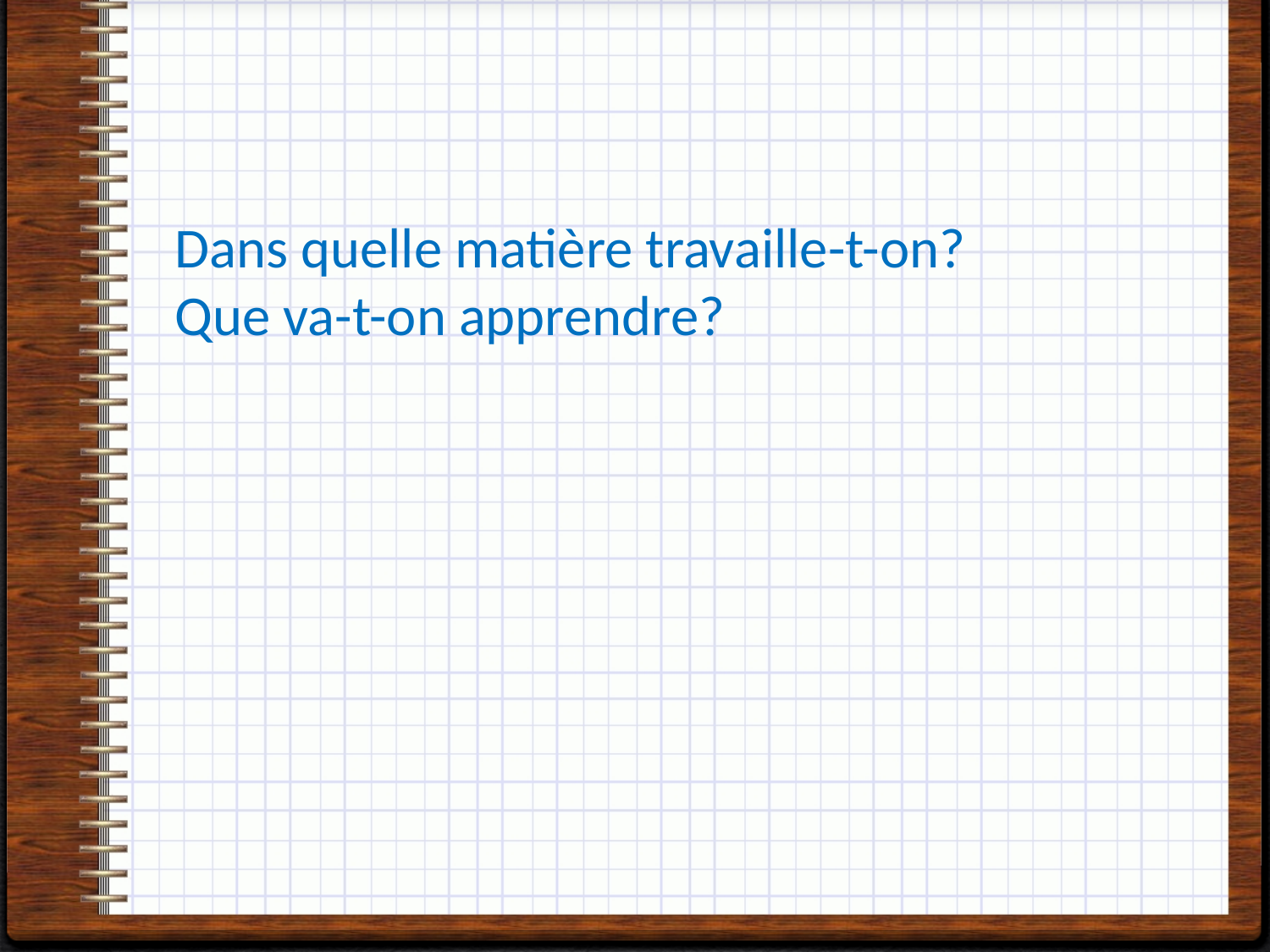

Dans quelle matière travaille-t-on?
Que va-t-on apprendre?